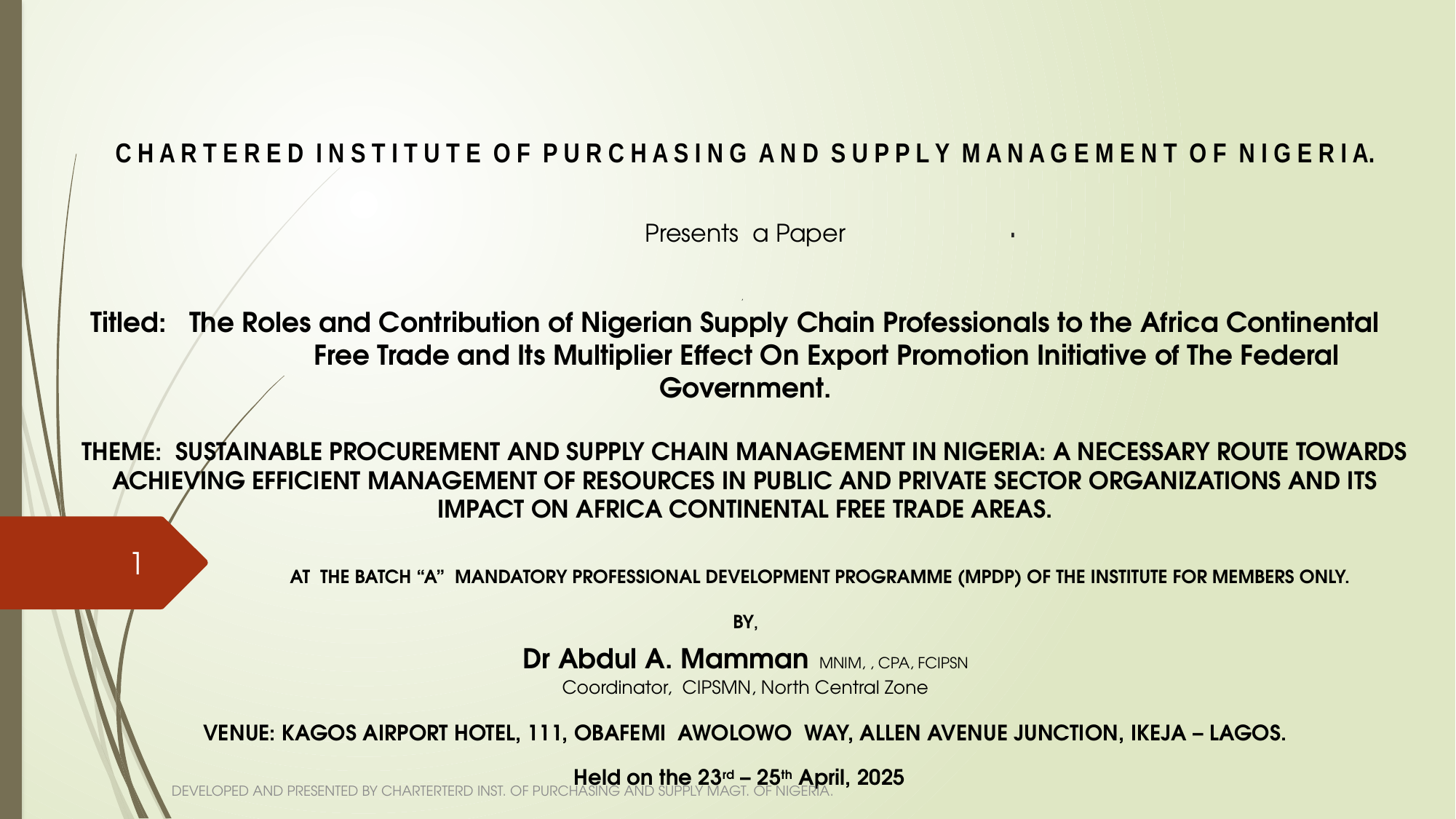

C H A R T E R E D  I N S T I T U T E  O F  P U R C H A S I N G  A N D  S U P P L Y  M A N A G E M E N T  O F  N I G E R I A.

Presents  a Paper

,
Titled:   The Roles and Contribution of Nigerian Supply Chain Professionals to the Africa Continental 		       Free Trade and Its Multiplier Effect On Export Promotion Initiative of The Federal Government.

THEME:  SUSTAINABLE PROCUREMENT AND SUPPLY CHAIN MANAGEMENT IN NIGERIA: A NECESSARY ROUTE TOWARDS ACHIEVING EFFICIENT MANAGEMENT OF RESOURCES IN PUBLIC AND PRIVATE SECTOR ORGANIZATIONS AND ITS IMPACT ON AFRICA CONTINENTAL FREE TRADE AREAS.
                    AT  THE BATCH “A”  MANDATORY PROFESSIONAL DEVELOPMENT PROGRAMME (MPDP) OF THE INSTITUTE FOR MEMBERS ONLY.
BY,
Dr Abdul A. Mamman MNIM, , CPA, FCIPSN
Coordinator,  CIPSMN, North Central Zone

VENUE: KAGOS AIRPORT HOTEL, 111, OBAFEMI  AWOLOWO  WAY, ALLEN AVENUE JUNCTION, IKEJA – LAGOS.
Held on the 23rd – 25th April, 2025
# .

1
DEVELOPED AND PRESENTED BY CHARTERTERD INST. OF PURCHASING AND SUPPLY MAGT. OF NIGERIA.